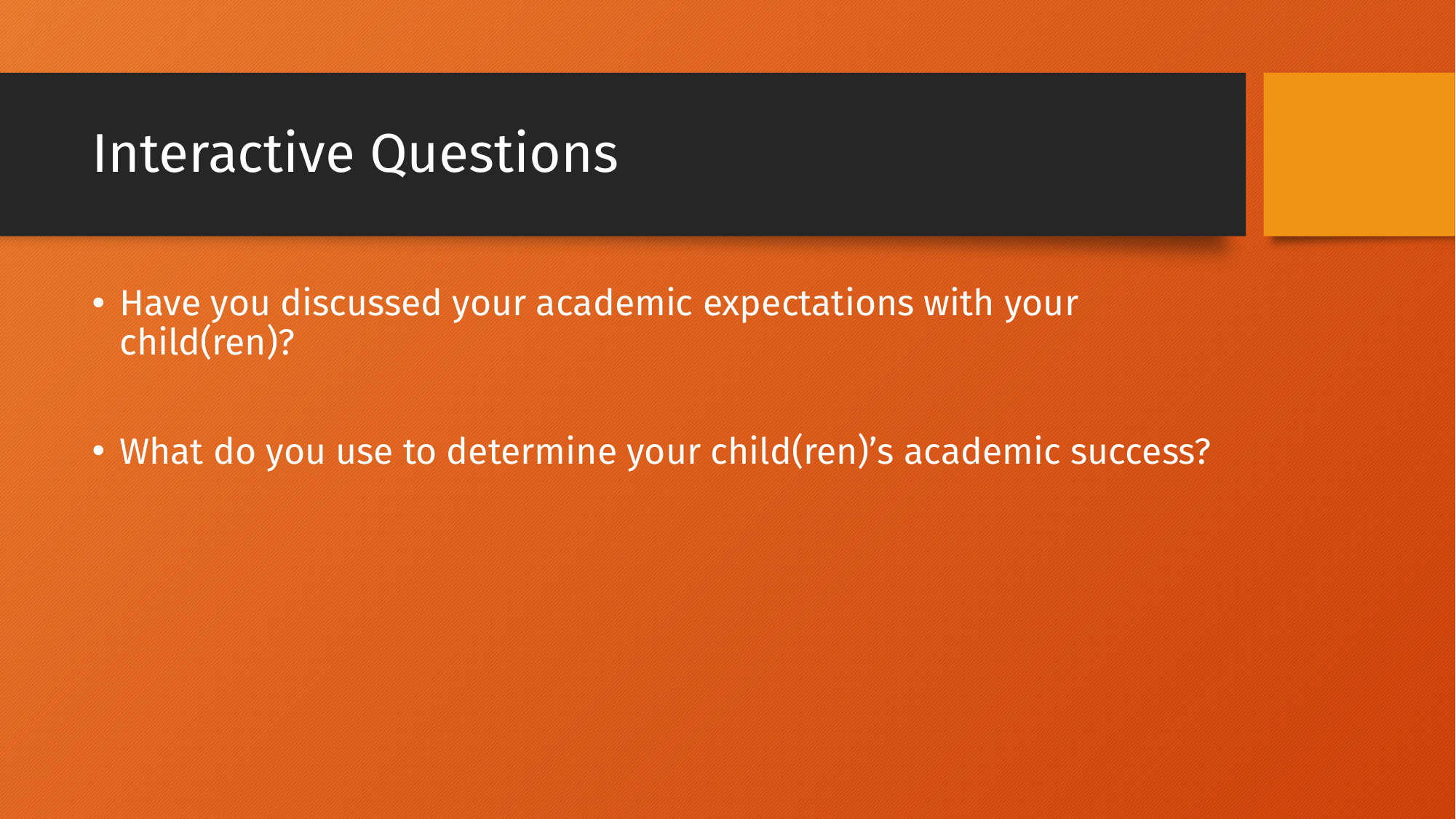

# Interactive Questions
Have you discussed your academic expectations with your child(ren)?

What do you use to determine your child(ren)’s academic success?